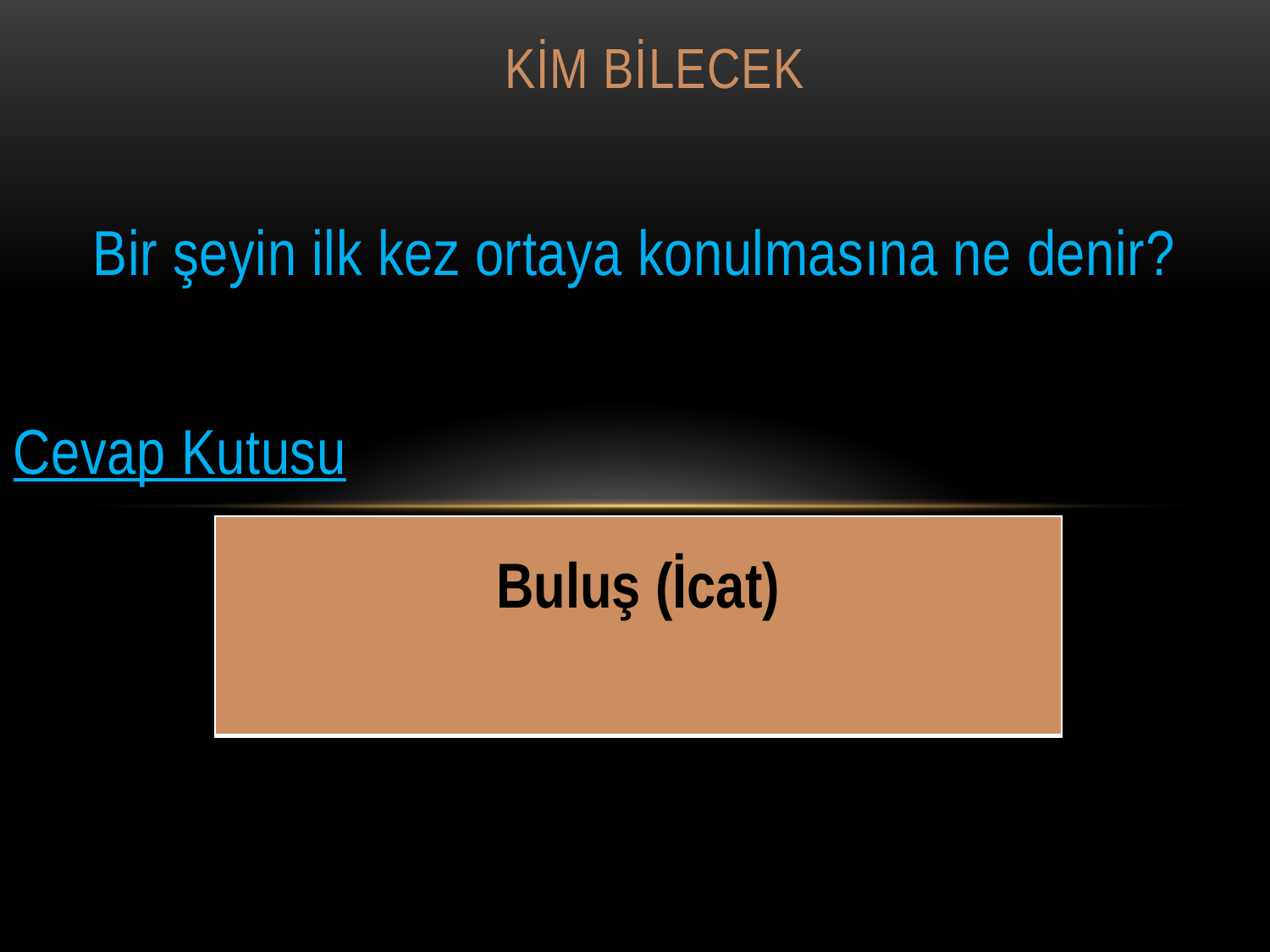

# KİM BİLECEK

Bir şeyin ilk kez ortaya konulmasına ne denir?

Cevap Kutusu
| Buluş (İcat) |
| --- |